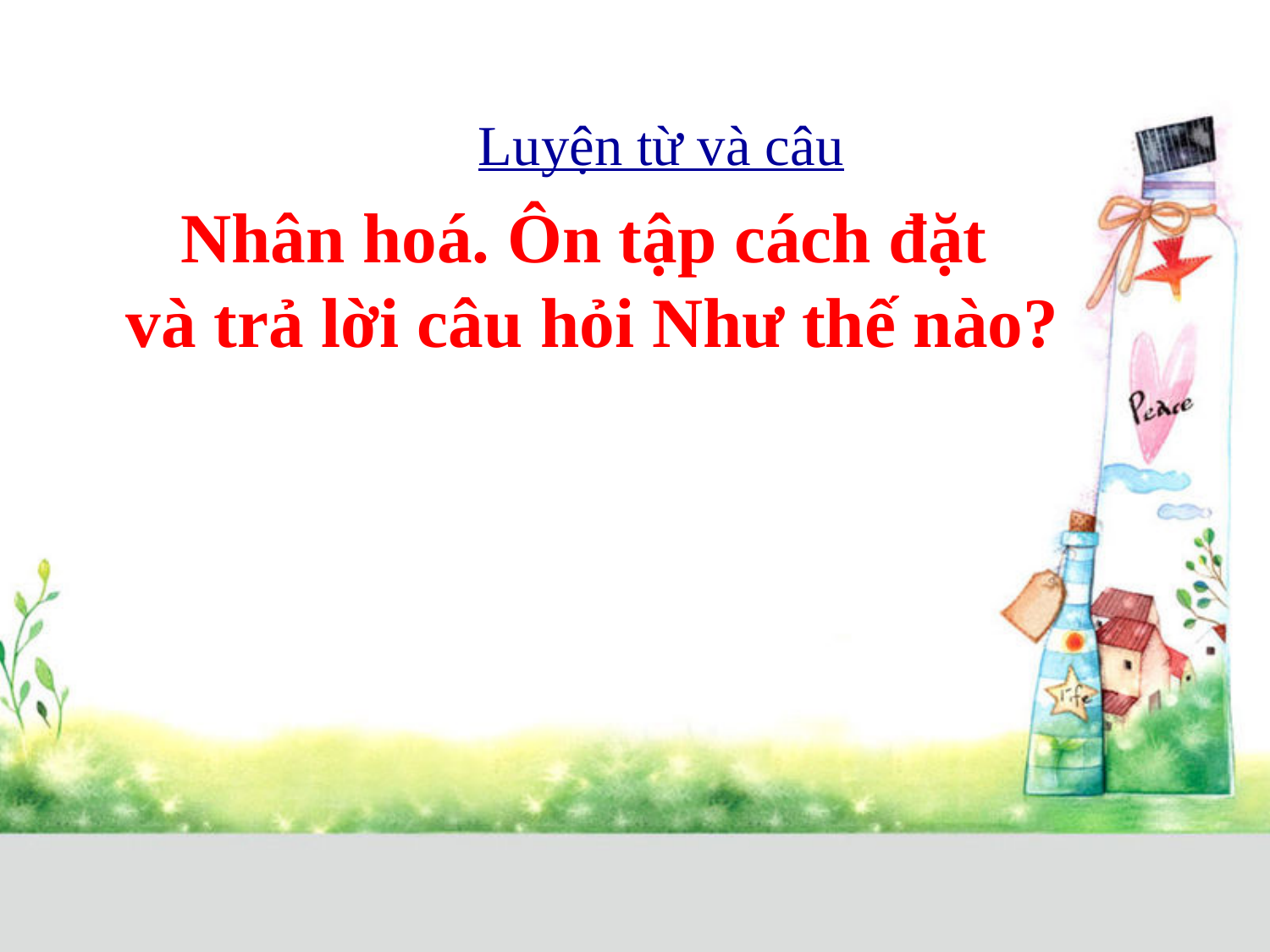

Luyện từ và câu
Nhân hoá. Ôn tập cách đặt
và trả lời câu hỏi Như thế nào?